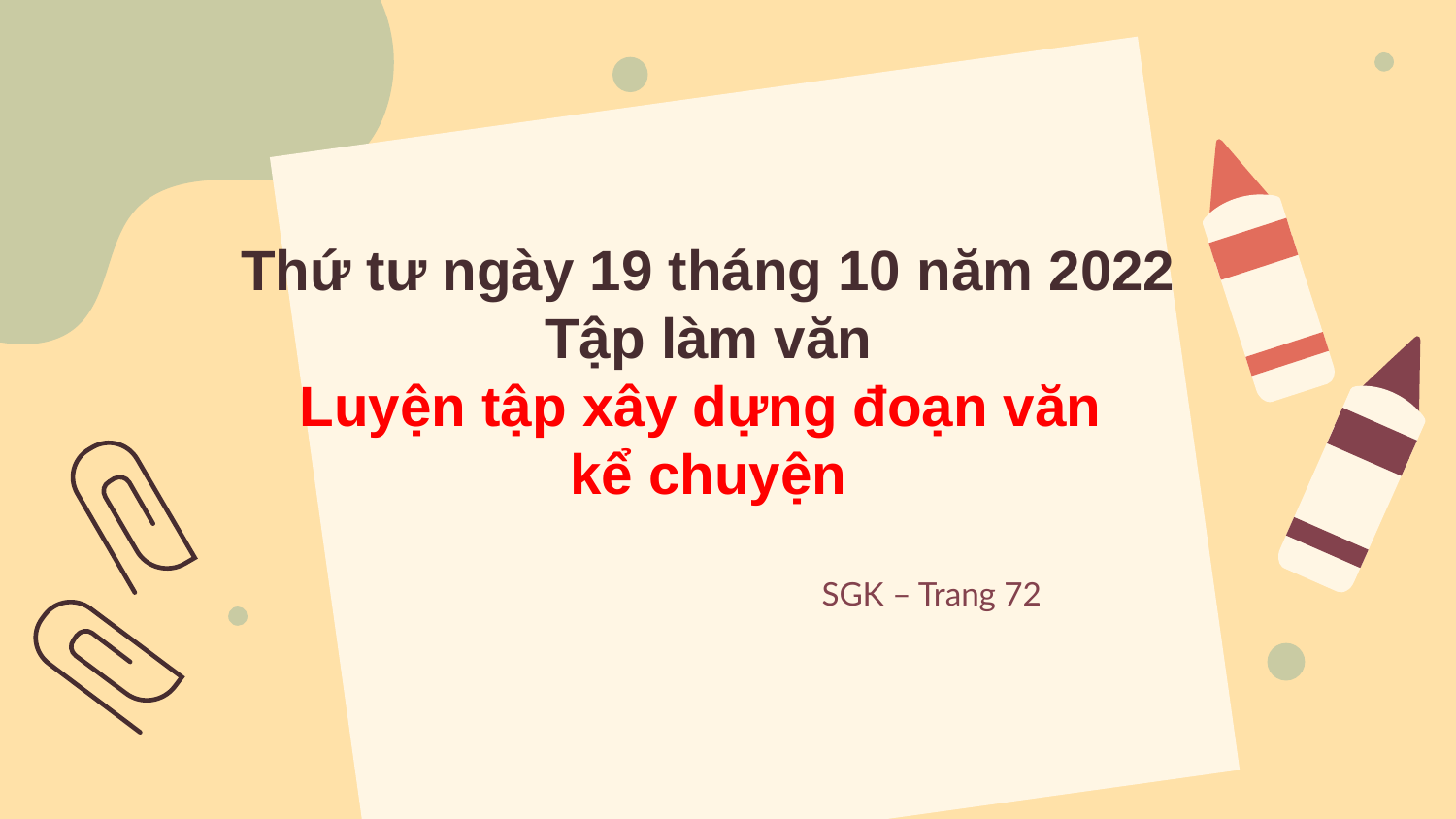

# Thứ tư ngày 19 tháng 10 năm 2022 Tập làm văn Luyện tập xây dựng đoạn văn kể chuyện
SGK – Trang 72